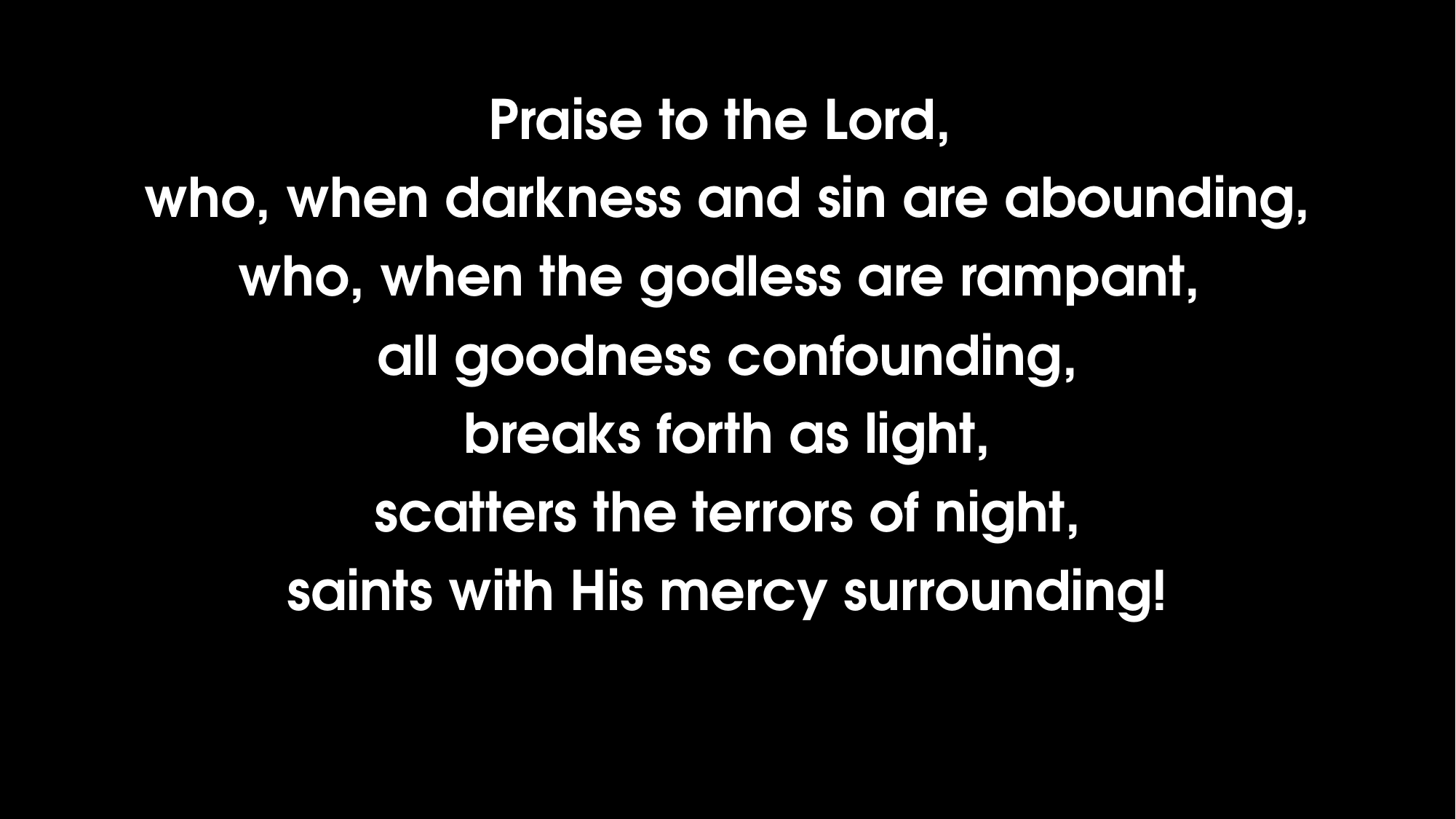

# Praise to the Lord, who, when darkness and sin are abounding, who, when the godless are rampant, all goodness confounding, breaks forth as light, scatters the terrors of night, saints with His mercy surrounding!